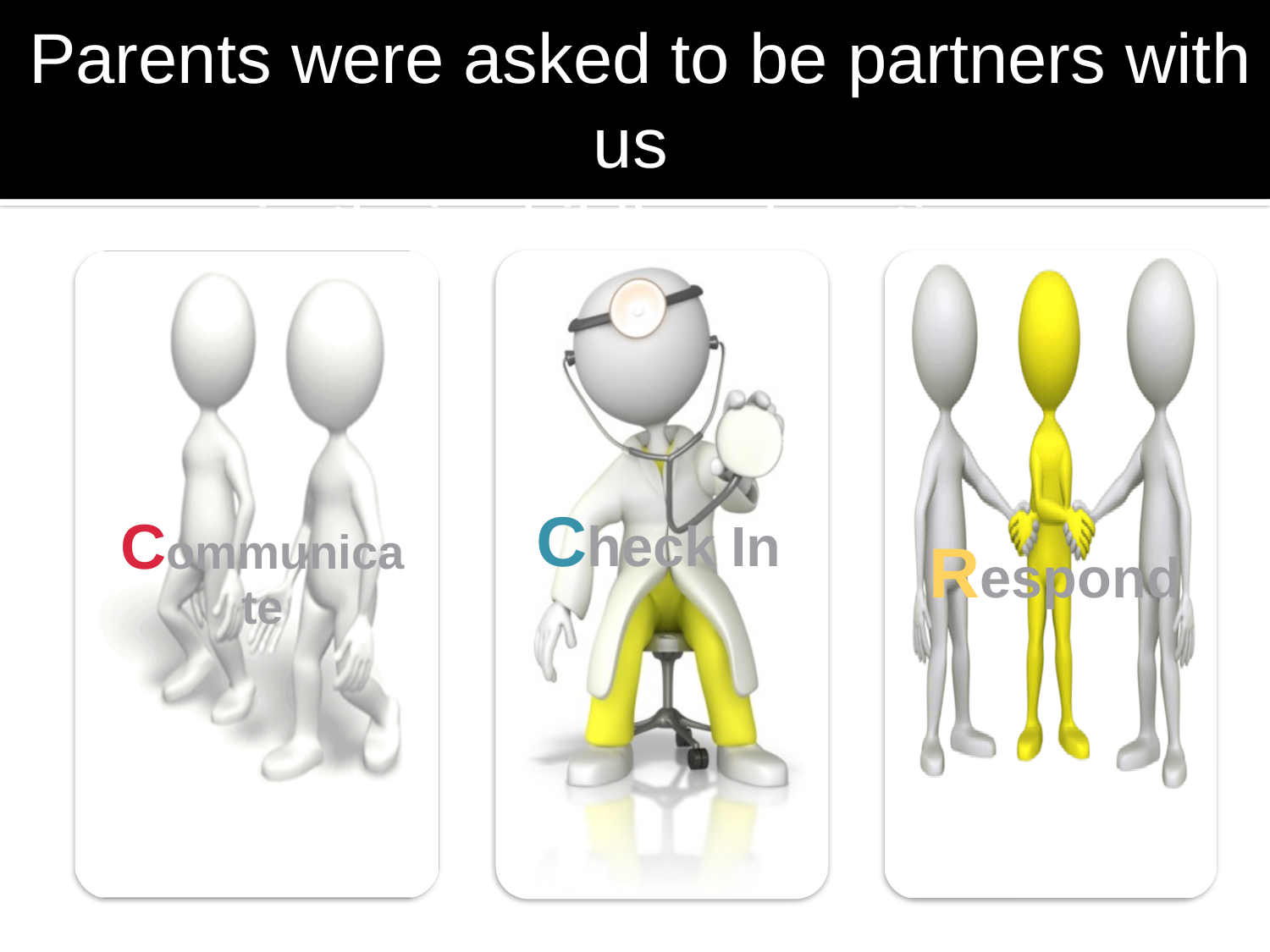

Parents were asked to be partners with us
in their child’s education.
or parents means:
Communicate
Check In
Respond